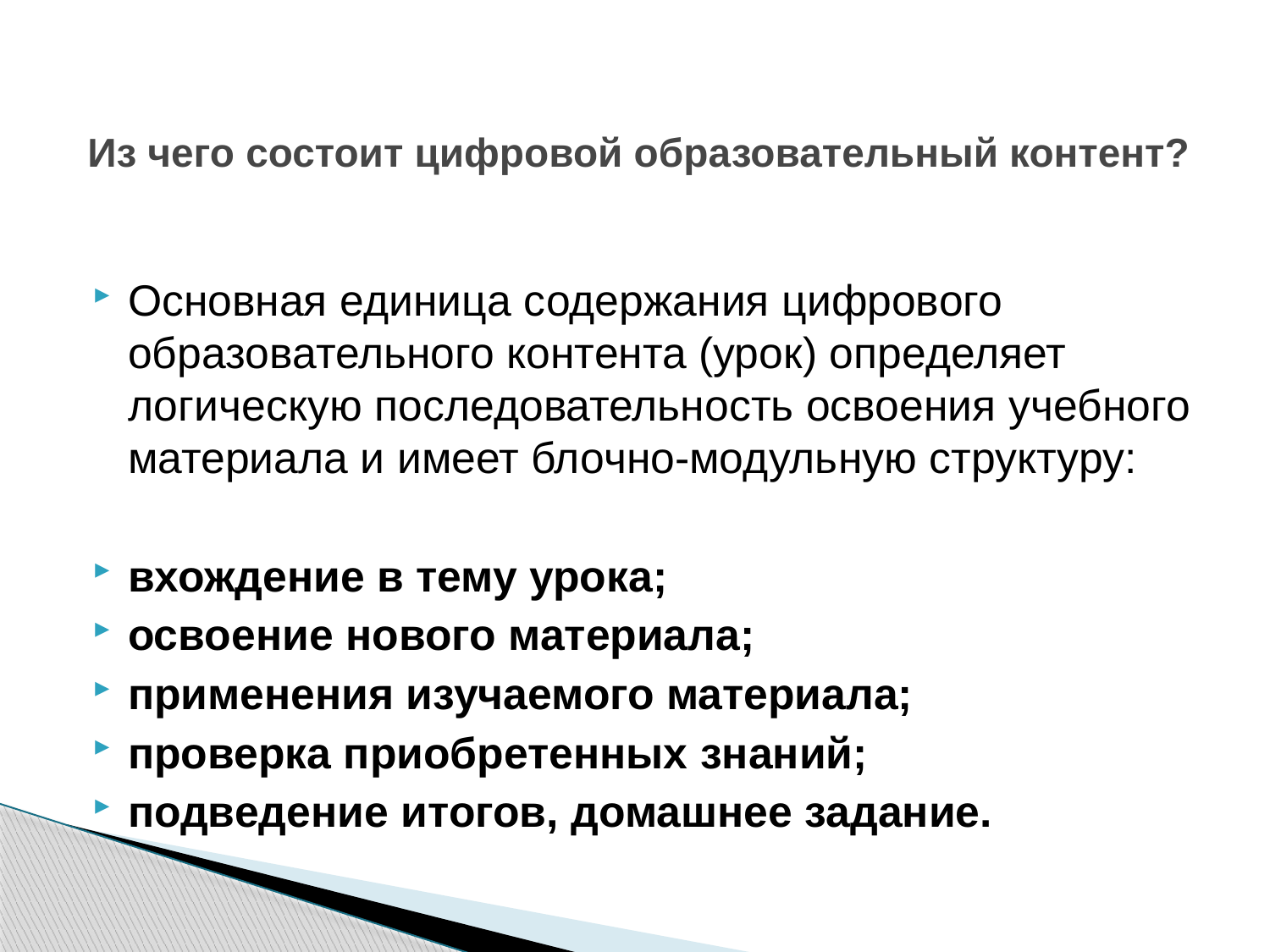

# Из чего состоит цифровой образовательный контент?
Основная единица содержания цифрового образовательного контента (урок) определяет логическую последовательность освоения учебного материала и имеет блочно-модульную структуру:

вхождение в тему урока;
освоение нового материала;
применения изучаемого материала;
проверка приобретенных знаний;
подведение итогов, домашнее задание.